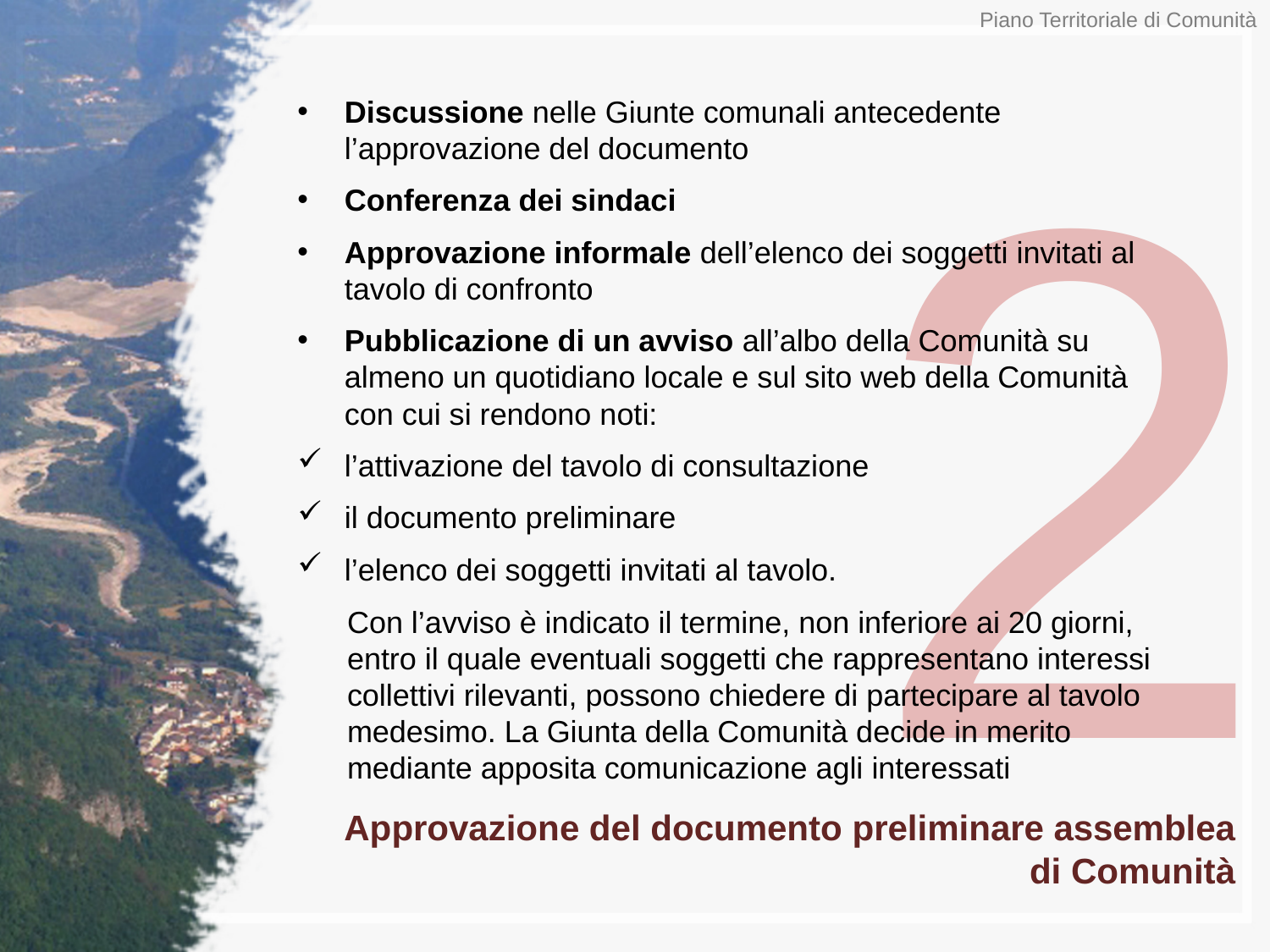

# 2
Piano Territoriale di Comunità
Discussione nelle Giunte comunali antecedente l’approvazione del documento
Conferenza dei sindaci
Approvazione informale dell’elenco dei soggetti invitati al tavolo di confronto
Pubblicazione di un avviso all’albo della Comunità su almeno un quotidiano locale e sul sito web della Comunità con cui si rendono noti:
l’attivazione del tavolo di consultazione
il documento preliminare
l’elenco dei soggetti invitati al tavolo.
Con l’avviso è indicato il termine, non inferiore ai 20 giorni, entro il quale eventuali soggetti che rappresentano interessi collettivi rilevanti, possono chiedere di partecipare al tavolo medesimo. La Giunta della Comunità decide in merito mediante apposita comunicazione agli interessati

Approvazione del documento preliminare assemblea di Comunità